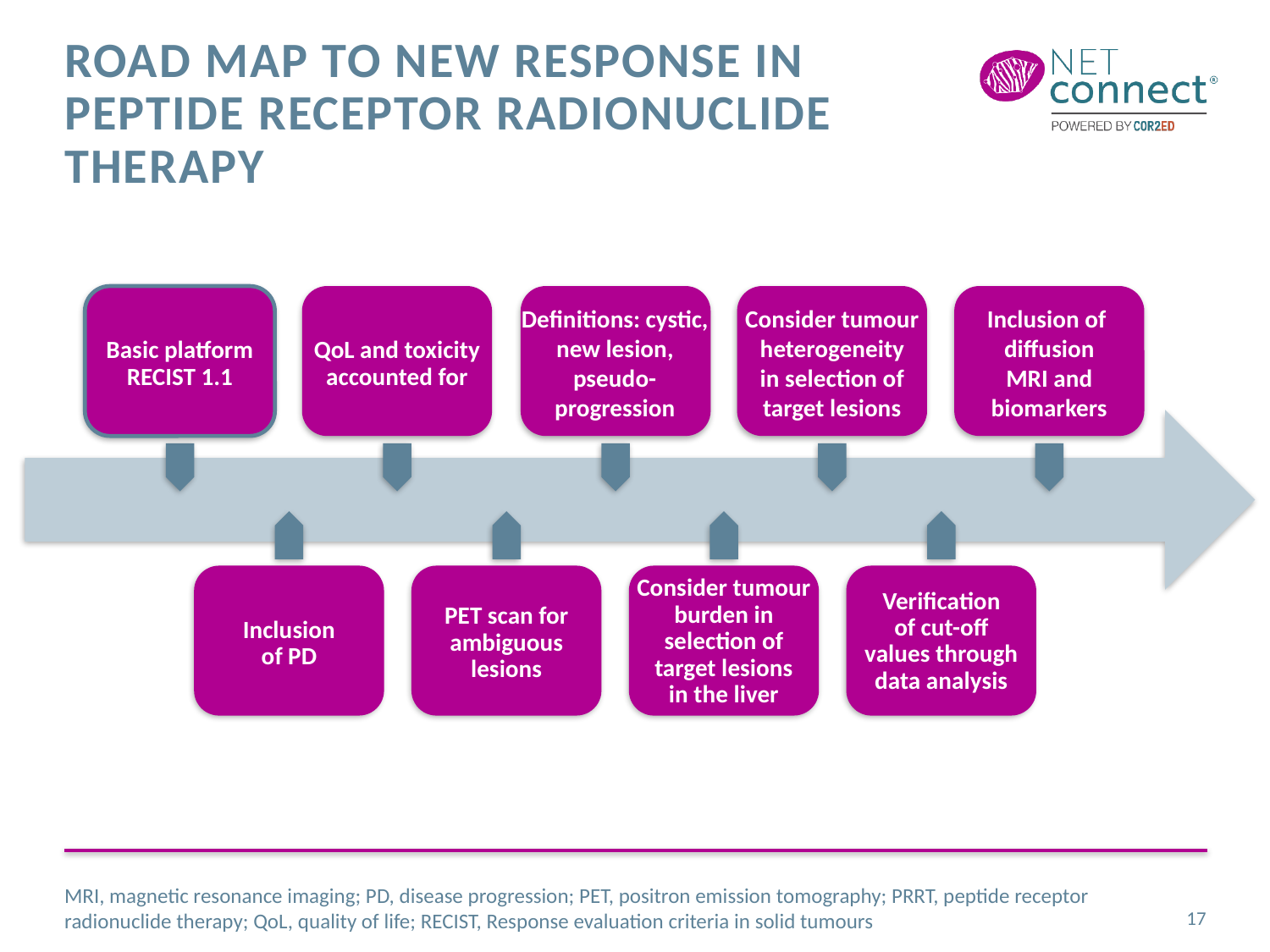

# Road Map to New response in Peptide Receptor Radionuclide Therapy

Basic platform
RECIST 1.1

QoL and toxicity
accounted for

Definitions: cystic, new lesion, pseudo-
progression

Consider tumour
heterogeneity
in selection of
target lesions

Inclusion of
diffusion
MRI and
biomarkers

Inclusion
of PD

PET scan for
ambiguous
lesions

Consider tumour
burden in
selection of
target lesions
in the liver

Verification
of cut-off
values through
data analysis
MRI, magnetic resonance imaging; PD, disease progression; PET, positron emission tomography; PRRT, peptide receptor radionuclide therapy; QoL, quality of life; RECIST, Response evaluation criteria in solid tumours
17